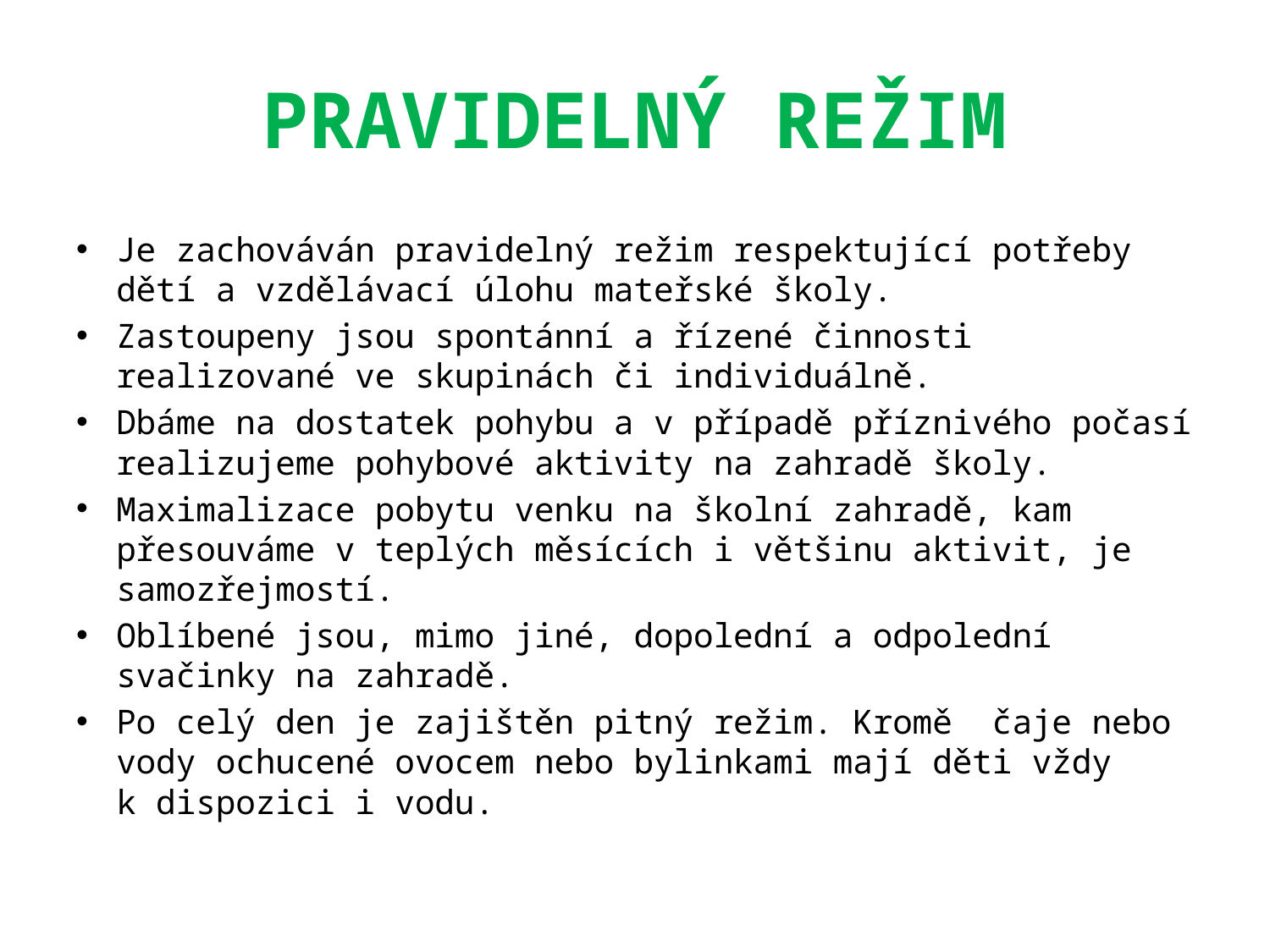

# PRAVIDELNÝ REŽIM
Je zachováván pravidelný režim respektující potřeby dětí a vzdělávací úlohu mateřské školy.
Zastoupeny jsou spontánní a řízené činnosti realizované ve skupinách či individuálně.
Dbáme na dostatek pohybu a v případě příznivého počasí realizujeme pohybové aktivity na zahradě školy.
Maximalizace pobytu venku na školní zahradě, kam přesouváme v teplých měsících i většinu aktivit, je samozřejmostí.
Oblíbené jsou, mimo jiné, dopolední a odpolední svačinky na zahradě.
Po celý den je zajištěn pitný režim. Kromě  čaje nebo vody ochucené ovocem nebo bylinkami mají děti vždy k dispozici i vodu.